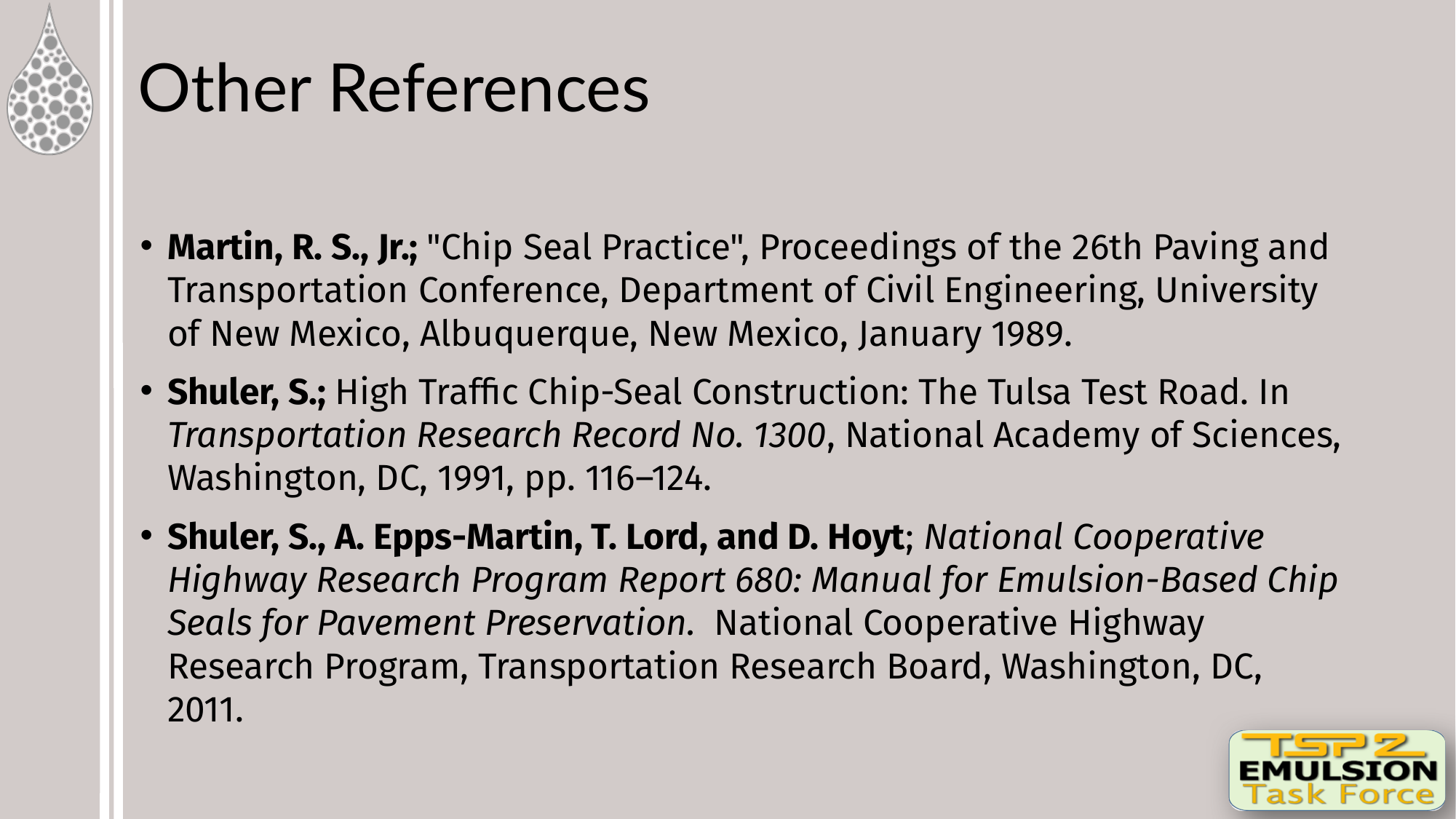

# Other References
Martin, R. S., Jr.; "Chip Seal Practice", Proceedings of the 26th Paving and Transportation Conference, Department of Civil Engineering, University of New Mexico, Albuquerque, New Mexico, January 1989.
Shuler, S.; High Traffic Chip-Seal Construction: The Tulsa Test Road. In Transportation Research Record No. 1300, National Academy of Sciences, Washington, DC, 1991, pp. 116–124.
Shuler, S., A. Epps-Martin, T. Lord, and D. Hoyt; National Cooperative Highway Research Program Report 680: Manual for Emulsion-Based Chip Seals for Pavement Preservation.  National Cooperative Highway Research Program, Transportation Research Board, Washington, DC, 2011.